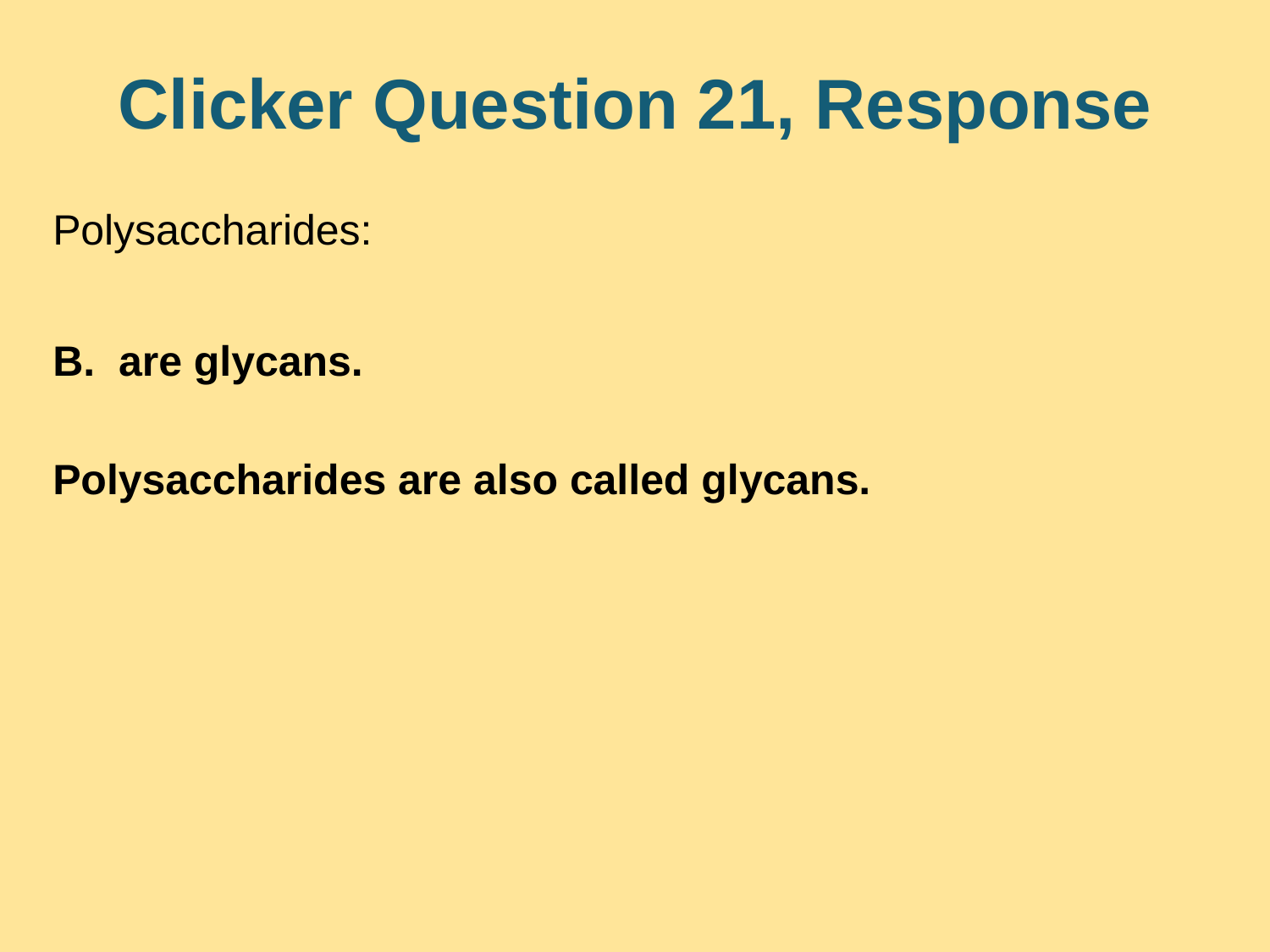

# Clicker Question 21, Response
Polysaccharides:

B.  are glycans.

Polysaccharides are also called glycans.